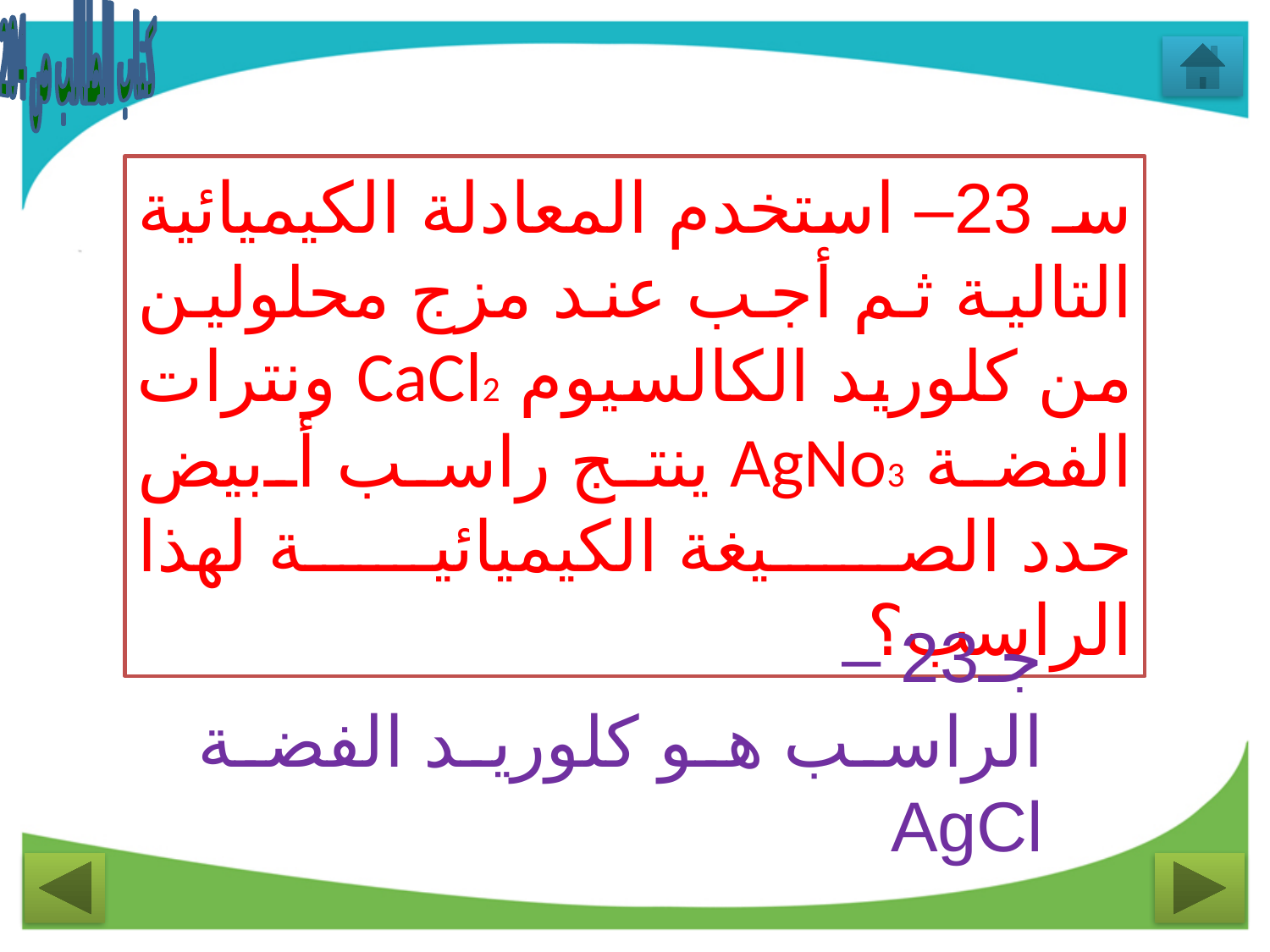

كتاب الطالب ص 204

سـ 23– استخدم المعادلة الكيميائية التالية ثم أجب عند مزج محلولين من كلوريد الكالسيوم CaCl2 ونترات الفضة AgNo3 ينتج راسب أبيض حدد الصيغة الكيميائية لهذا الراسب؟
جـ23 –
الراسب هو كلوريد الفضة AgCl